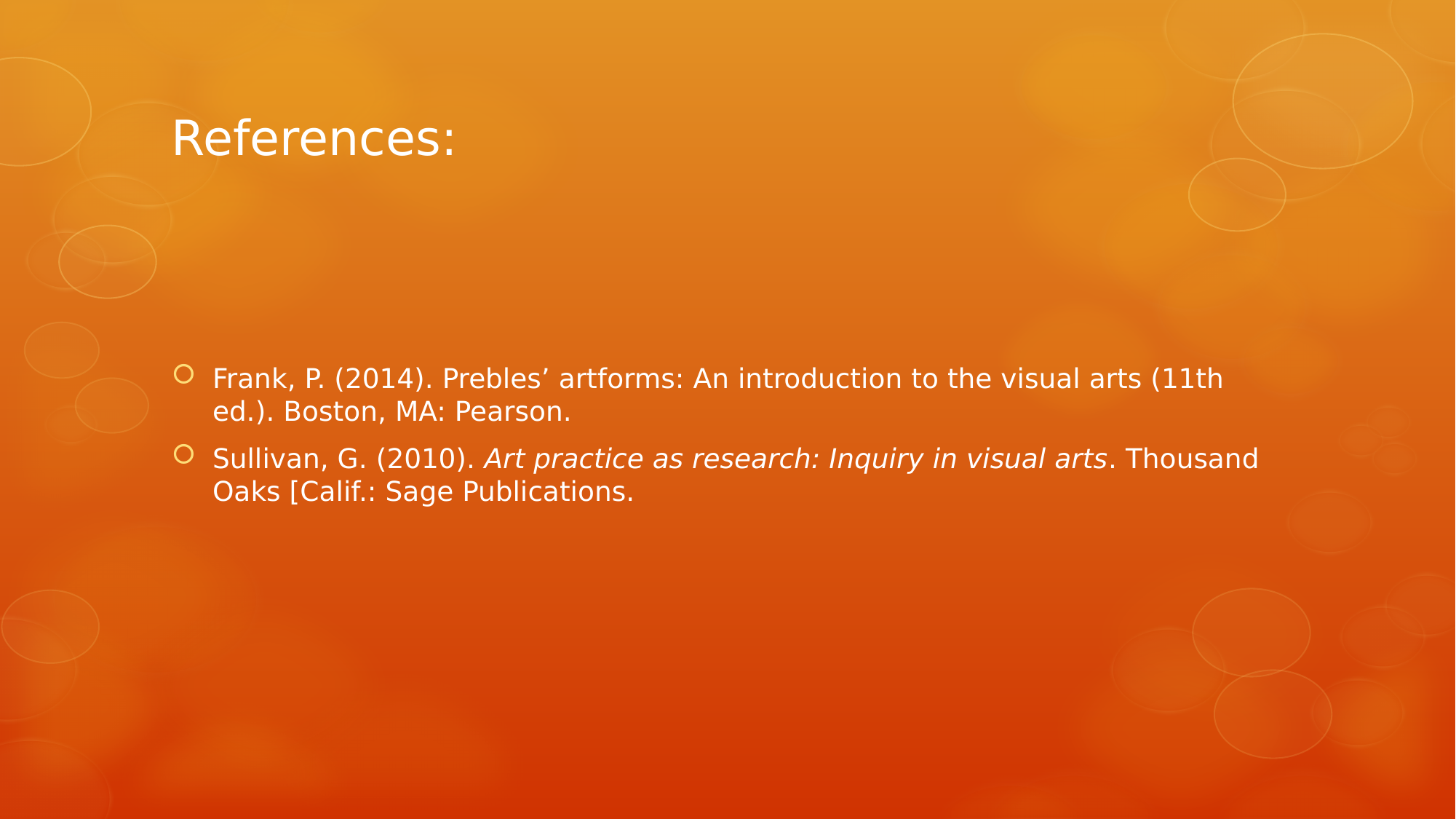

# References:
Frank, P. (2014). Prebles’ artforms: An introduction to the visual arts (11th ed.). Boston, MA: Pearson.
Sullivan, G. (2010). Art practice as research: Inquiry in visual arts. Thousand Oaks [Calif.: Sage Publications.